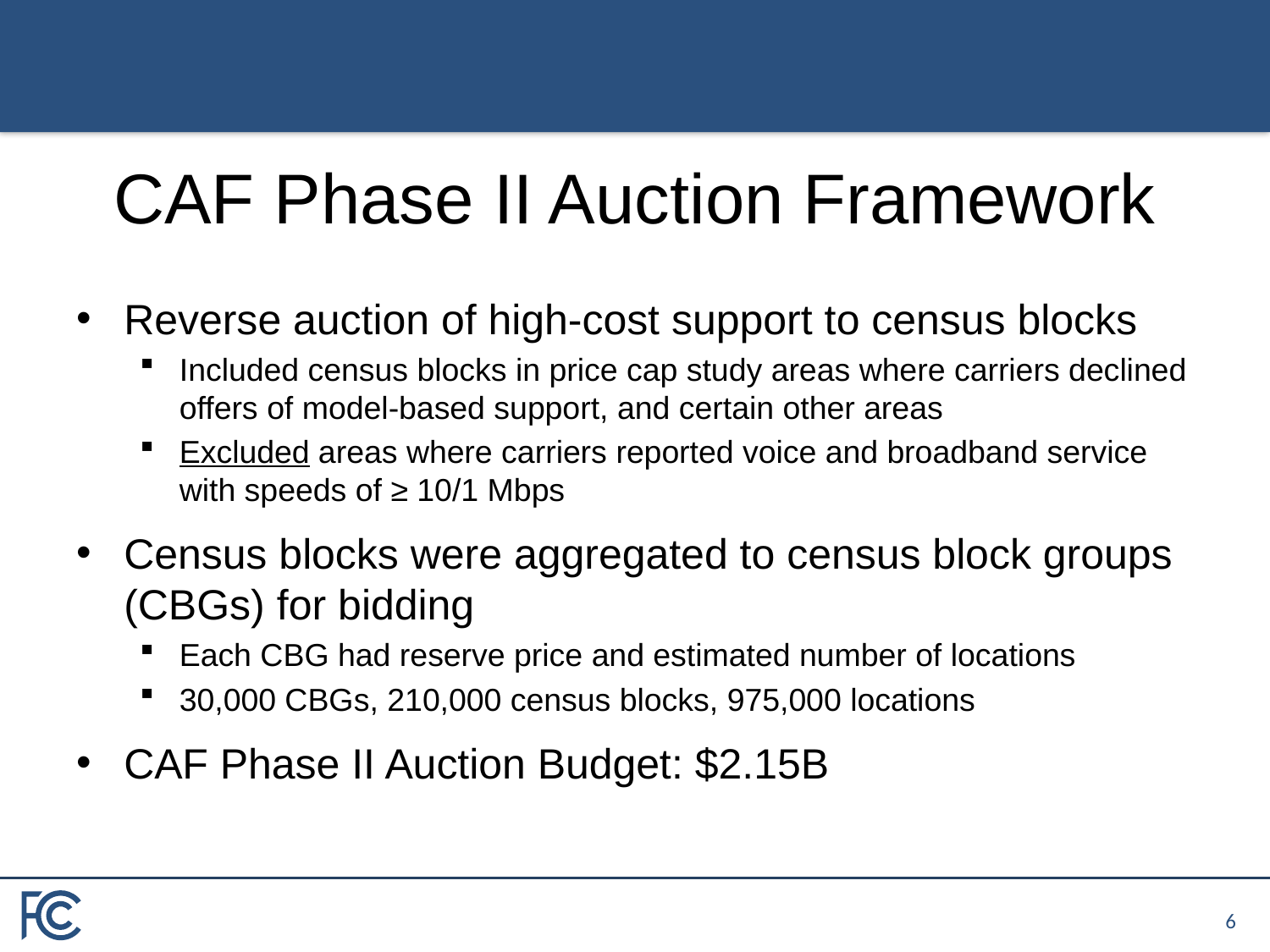

# CAF Phase II Auction Framework
Reverse auction of high-cost support to census blocks
Included census blocks in price cap study areas where carriers declined offers of model-based support, and certain other areas
Excluded areas where carriers reported voice and broadband service with speeds of ≥ 10/1 Mbps
Census blocks were aggregated to census block groups (CBGs) for bidding
Each CBG had reserve price and estimated number of locations
30,000 CBGs, 210,000 census blocks, 975,000 locations
CAF Phase II Auction Budget: $2.15B
6